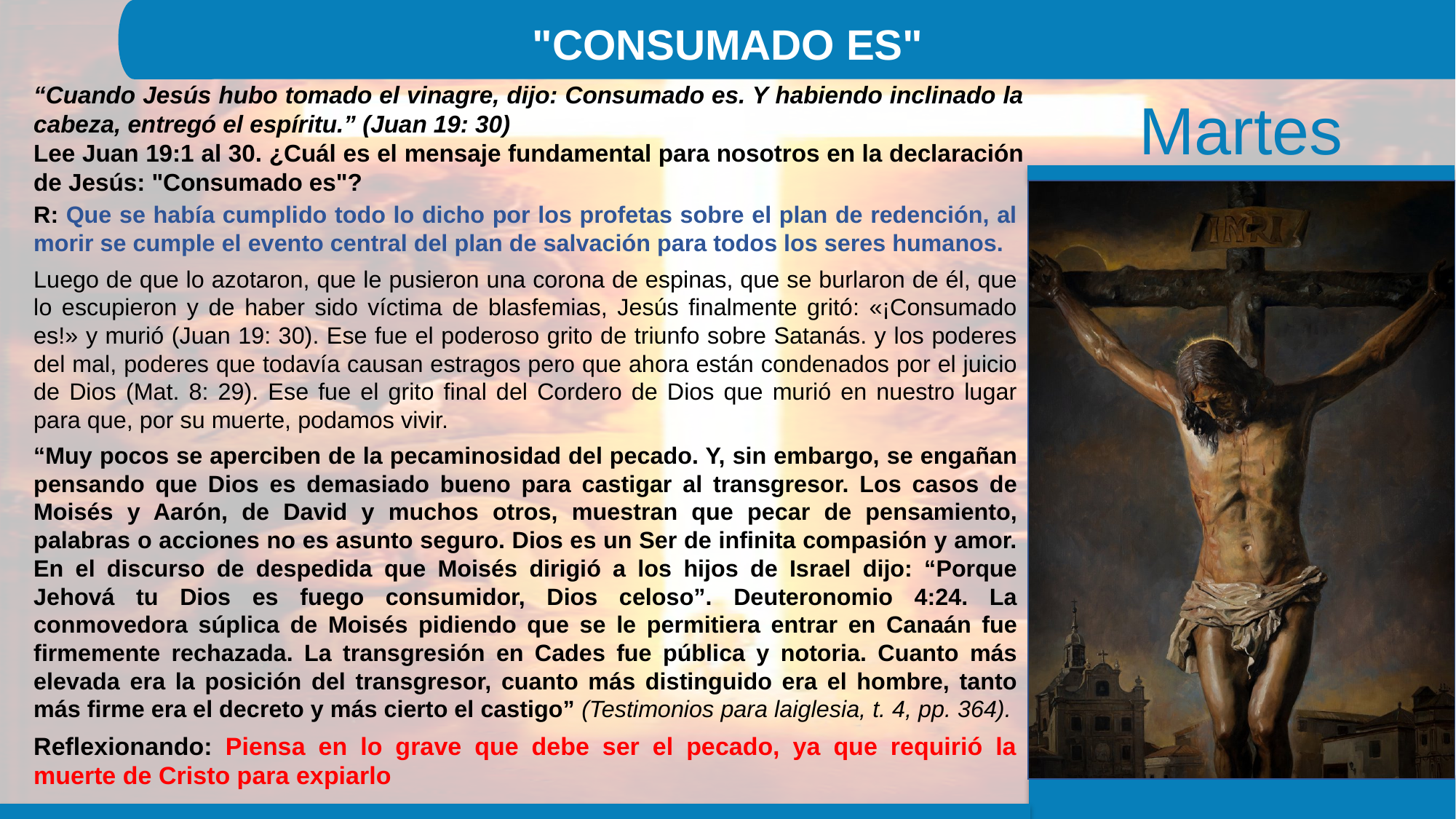

"CONSUMADO ES"
“Cuando Jesús hubo tomado el vinagre, dijo: Consumado es. Y habiendo inclinado la cabeza, entregó el espíritu.” (Juan 19: 30)
Lee Juan 19:1 al 30. ¿Cuál es el mensaje fundamental para nosotros en la declaración de Jesús: "Consumado es"?

R: Que se había cumplido todo lo dicho por los profetas sobre el plan de redención, al morir se cumple el evento central del plan de salvación para todos los seres humanos.
Luego de que lo azotaron, que le pusieron una corona de espinas, que se burlaron de él, que lo escupieron y de haber sido víctima de blasfemias, Jesús finalmente gritó: «¡Consumado es!» y murió (Juan 19: 30). Ese fue el poderoso grito de triunfo sobre Satanás. y los poderes del mal, poderes que todavía causan estragos pero que ahora están condenados por el juicio de Dios (Mat. 8: 29). Ese fue el grito final del Cordero de Dios que murió en nuestro lugar para que, por su muerte, podamos vivir.
“Muy pocos se aperciben de la pecaminosidad del pecado. Y, sin embargo, se engañan pensando que Dios es demasiado bueno para castigar al transgresor. Los casos de Moisés y Aarón, de David y muchos otros, muestran que pecar de pensamiento, palabras o acciones no es asunto seguro. Dios es un Ser de infinita compasión y amor. En el discurso de despedida que Moisés dirigió a los hijos de Israel dijo: “Porque Jehová tu Dios es fuego consumidor, Dios celoso”. Deuteronomio 4:24. La conmovedora súplica de Moisés pidiendo que se le permitiera entrar en Canaán fue firmemente rechazada. La transgresión en Cades fue pública y notoria. Cuanto más elevada era la posición del transgresor, cuanto más distinguido era el hombre, tanto más firme era el decreto y más cierto el castigo” (Testimonios para laiglesia, t. 4, pp. 364).
Reflexionando: Piensa en lo grave que debe ser el pecado, ya que requirió la muerte de Cristo para expiarlo